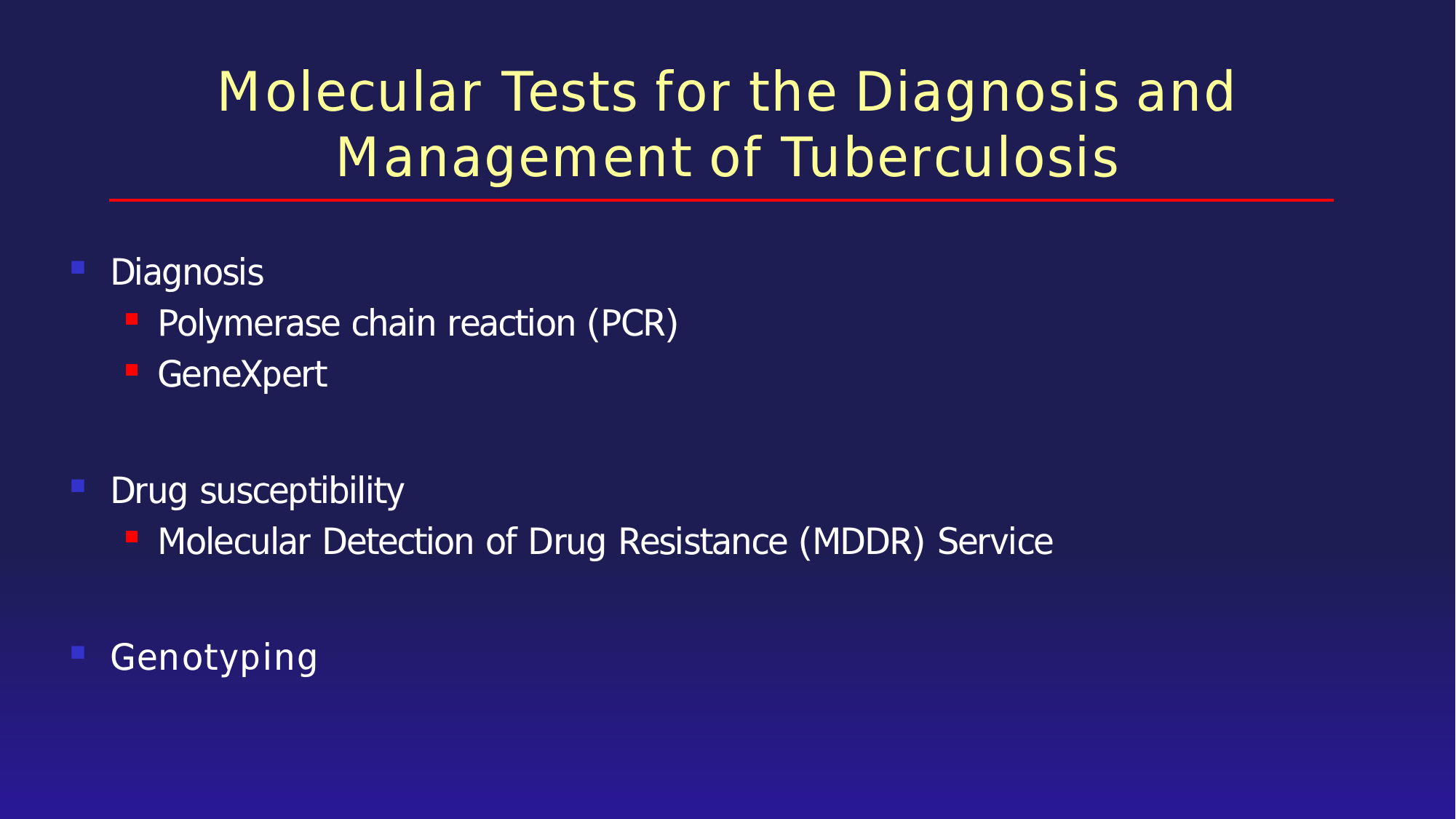

# Molecular Tests for the Diagnosis and Management of Tuberculosis
Diagnosis
Polymerase chain reaction (PCR)
GeneXpert

Drug susceptibility
Molecular Detection of Drug Resistance (MDDR) Service

Genotyping